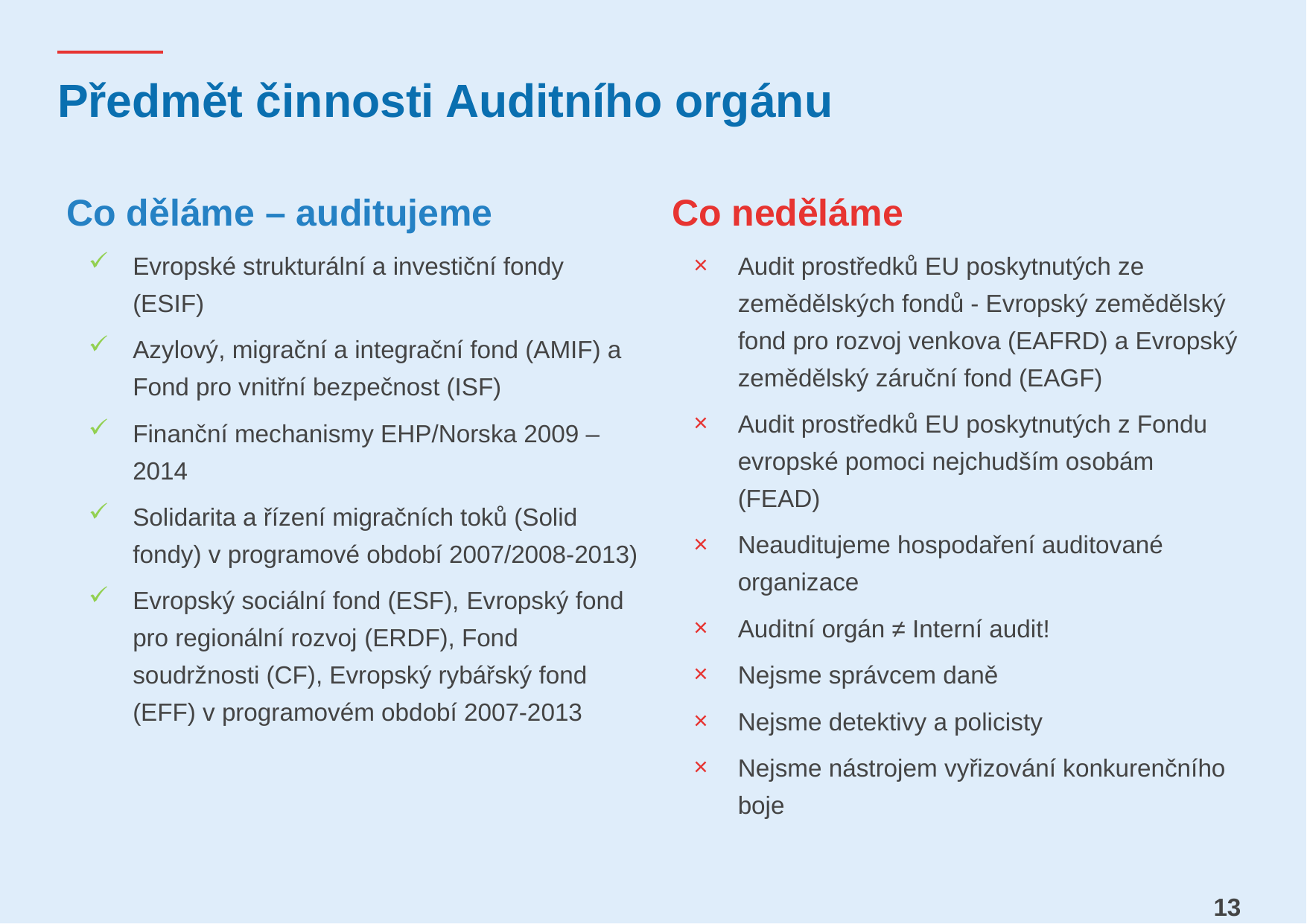

# Předmět činnosti Auditního orgánu
Co děláme – auditujeme
Evropské strukturální a investiční fondy (ESIF)
Azylový, migrační a integrační fond (AMIF) a Fond pro vnitřní bezpečnost (ISF)
Finanční mechanismy EHP/Norska 2009 – 2014
Solidarita a řízení migračních toků (Solid fondy) v programové období 2007/2008-2013)
Evropský sociální fond (ESF), Evropský fond pro regionální rozvoj (ERDF), Fond soudržnosti (CF), Evropský rybářský fond (EFF) v programovém období 2007-2013
Co neděláme
Audit prostředků EU poskytnutých ze zemědělských fondů - Evropský zemědělský fond pro rozvoj venkova (EAFRD) a Evropský zemědělský záruční fond (EAGF)
Audit prostředků EU poskytnutých z Fondu evropské pomoci nejchudším osobám (FEAD)
Neauditujeme hospodaření auditované organizace
Auditní orgán ≠ Interní audit!
Nejsme správcem daně
Nejsme detektivy a policisty
Nejsme nástrojem vyřizování konkurenčního boje
13